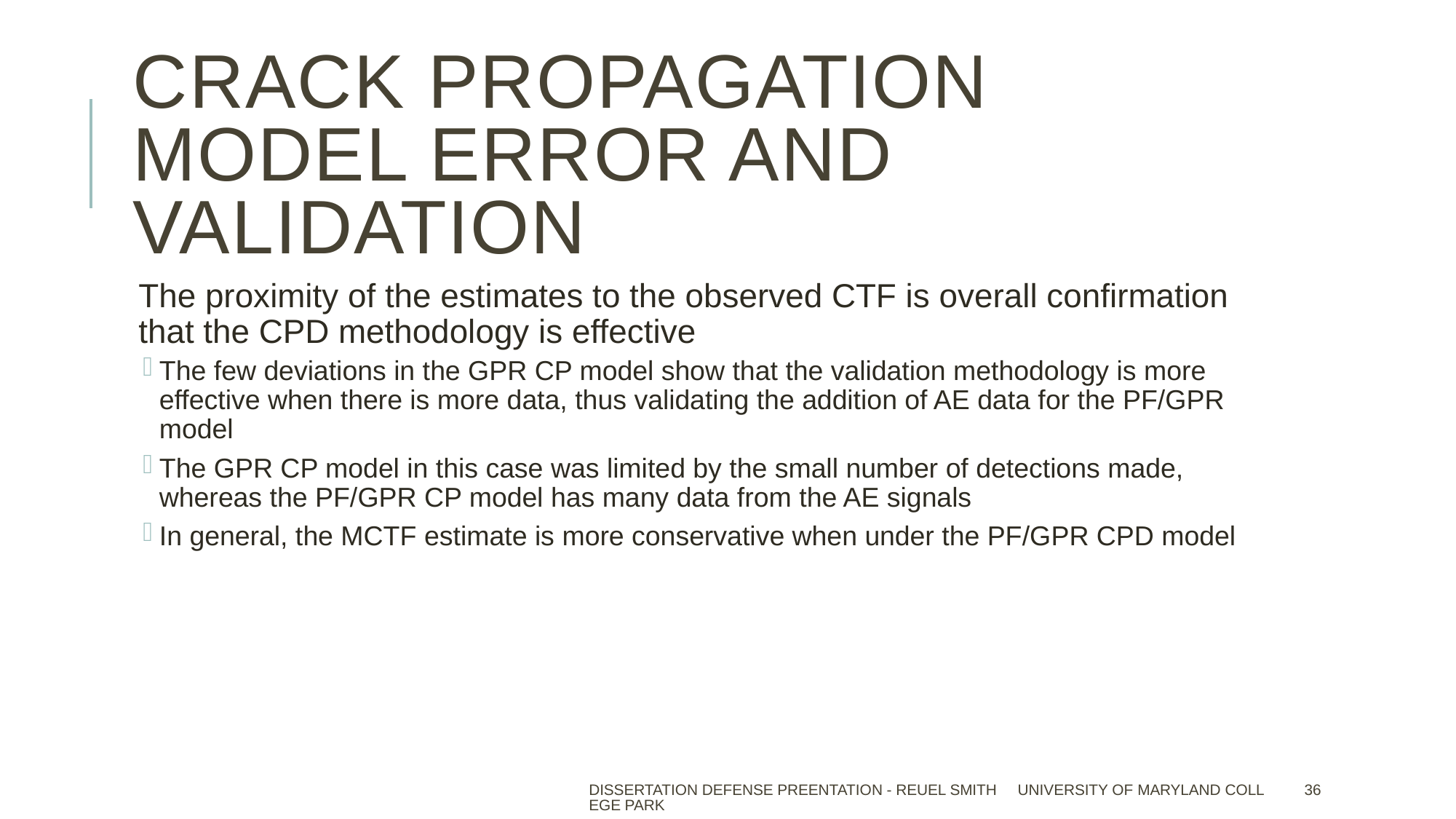

# Crack Propagation Model Error and Validation
The proximity of the estimates to the observed CTF is overall confirmation that the CPD methodology is effective
The few deviations in the GPR CP model show that the validation methodology is more effective when there is more data, thus validating the addition of AE data for the PF/GPR model
The GPR CP model in this case was limited by the small number of detections made, whereas the PF/GPR CP model has many data from the AE signals
In general, the MCTF estimate is more conservative when under the PF/GPR CPD model
Dissertation Defense Preentation - Reuel Smith     University of Maryland College Park
36